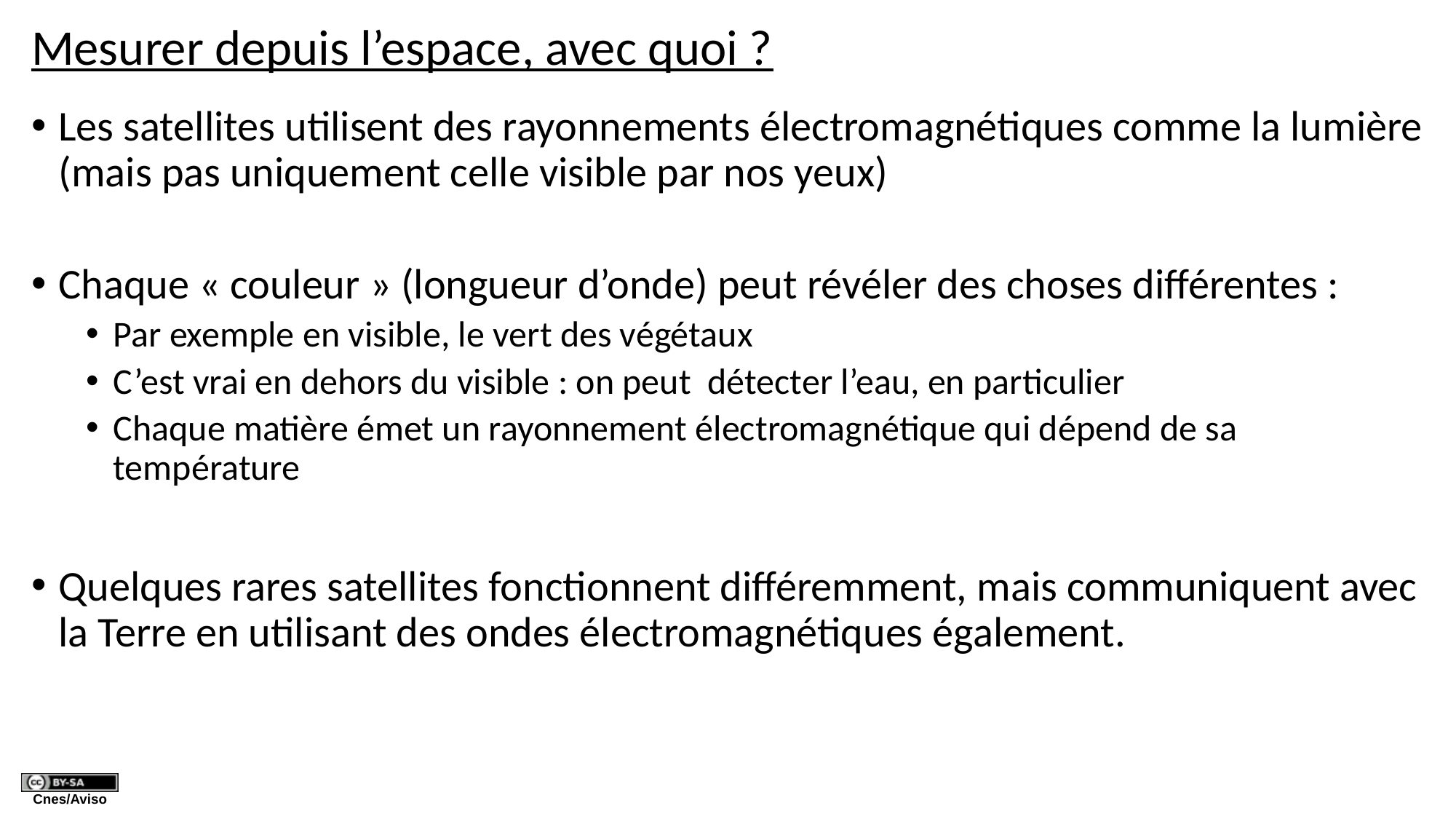

# Mesurer depuis l’espace, avec quoi ?
Les satellites utilisent des rayonnements électromagnétiques comme la lumière (mais pas uniquement celle visible par nos yeux)
Chaque « couleur » (longueur d’onde) peut révéler des choses différentes :
Par exemple en visible, le vert des végétaux
C’est vrai en dehors du visible : on peut  détecter l’eau, en particulier
Chaque matière émet un rayonnement électromagnétique qui dépend de sa température

Quelques rares satellites fonctionnent différemment, mais communiquent avec la Terre en utilisant des ondes électromagnétiques également.